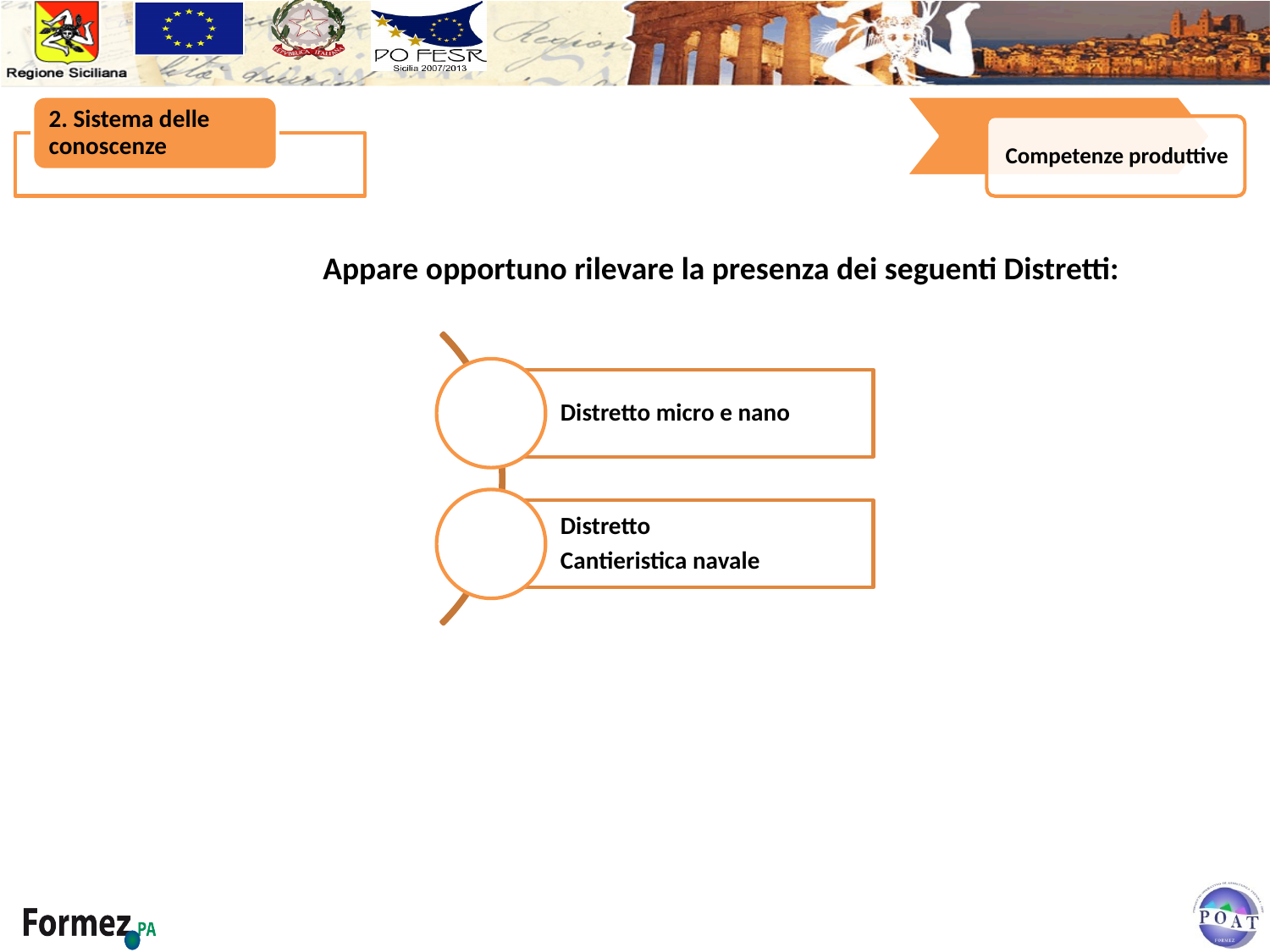

2. Sistema delle conoscenze
Competenze produttive
Appare opportuno rilevare la presenza dei seguenti Distretti:
Distretto micro e nano
Distretto
Cantieristica navale